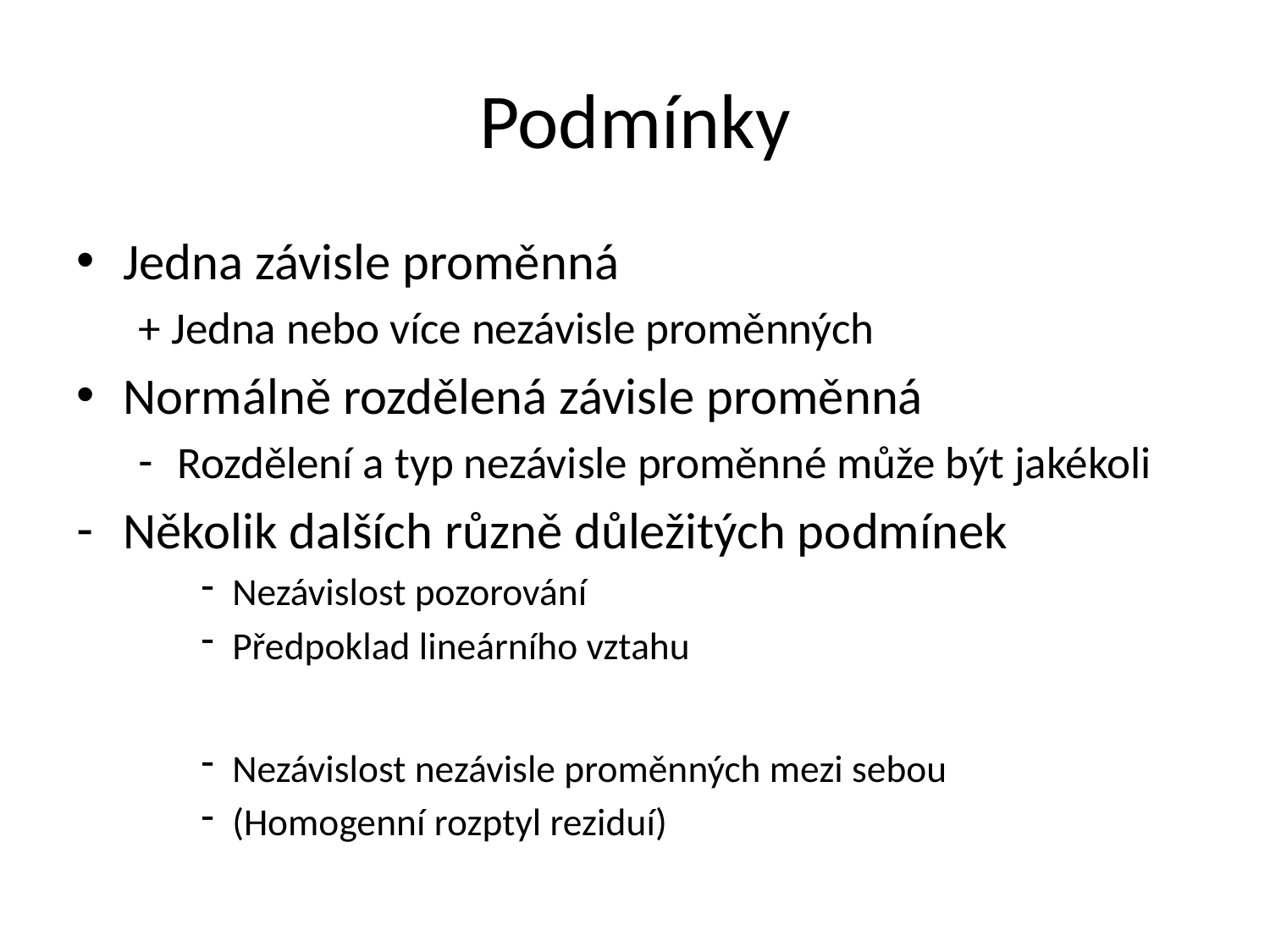

# Podmínky
Jedna závisle proměnná
+ Jedna nebo více nezávisle proměnných
Normálně rozdělená závisle proměnná
Rozdělení a typ nezávisle proměnné může být jakékoli
Několik dalších různě důležitých podmínek
Nezávislost pozorování
Předpoklad lineárního vztahu

Nezávislost nezávisle proměnných mezi sebou
(Homogenní rozptyl reziduí)